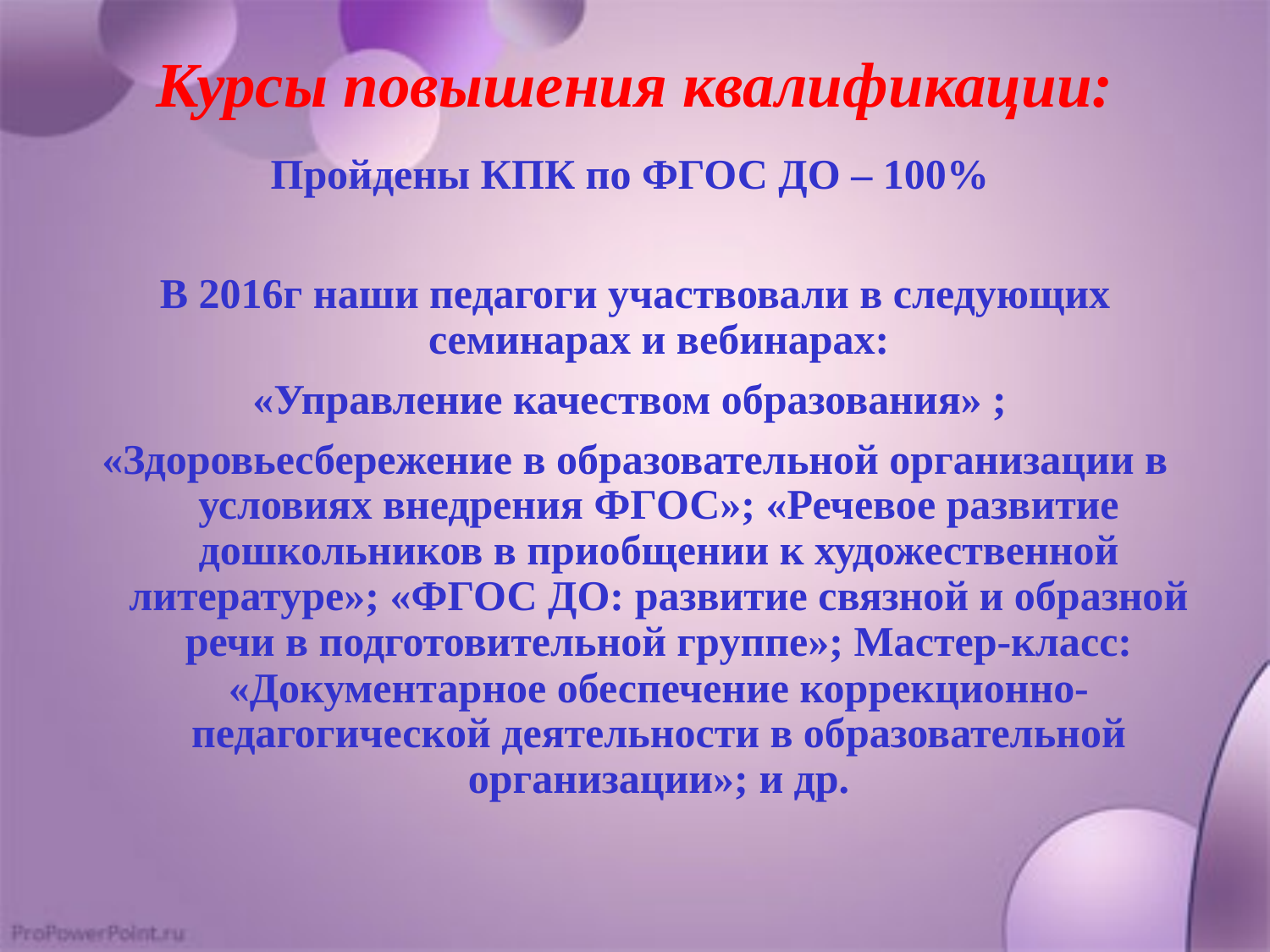

# Курсы повышения квалификации:
Пройдены КПК по ФГОС ДО – 100%

В 2016г наши педагоги участвовали в следующих семинарах и вебинарах:
«Управление качеством образования» ;
«Здоровьесбережение в образовательной организации в условиях внедрения ФГОС»; «Речевое развитие дошкольников в приобщении к художественной литературе»; «ФГОС ДО: развитие связной и образной речи в подготовительной группе»; Мастер-класс: «Документарное обеспечение коррекционно-педагогической деятельности в образовательной организации»; и др.